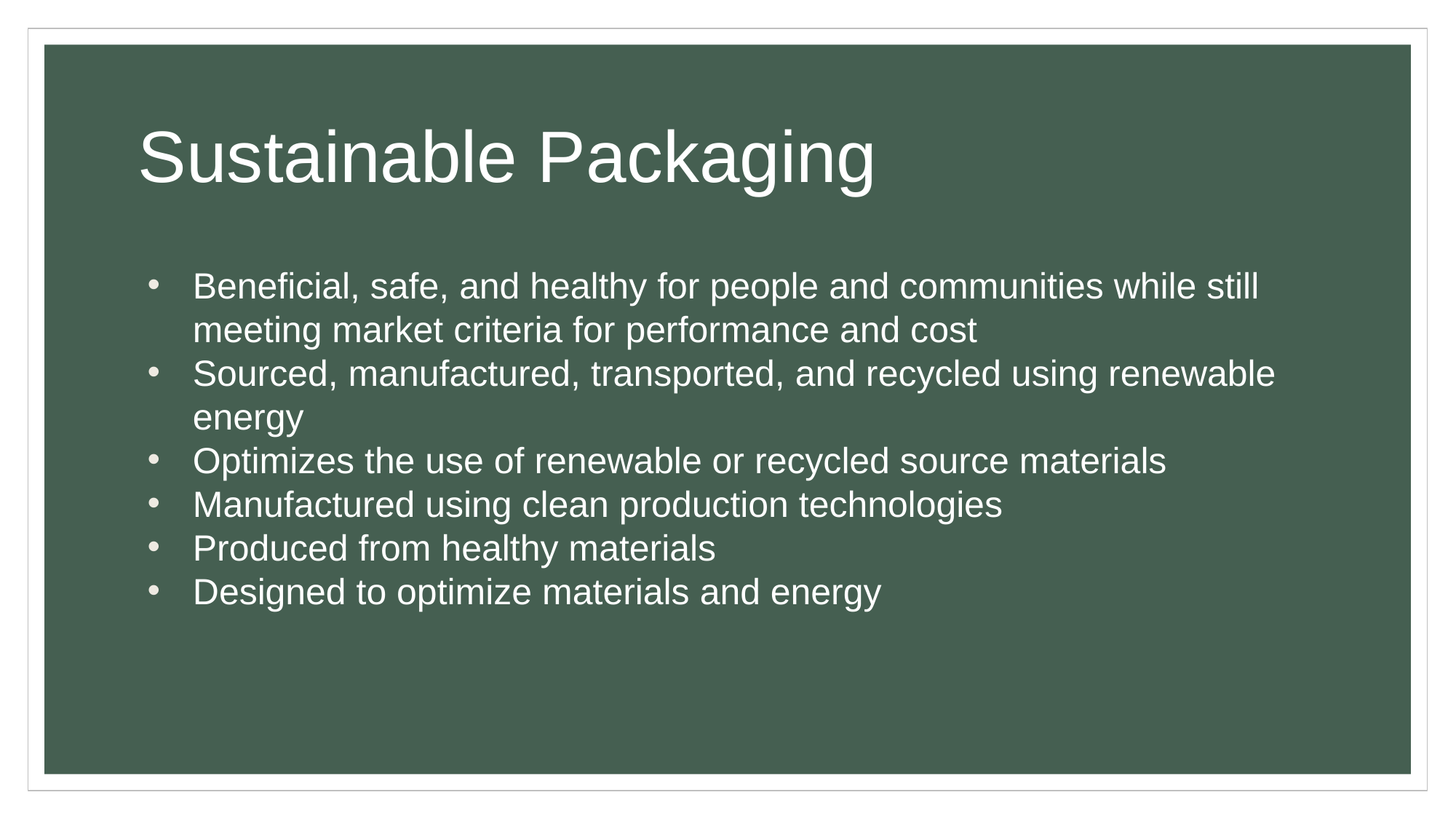

# Sustainable Packaging
Beneficial, safe, and healthy for people and communities while still meeting market criteria for performance and cost
Sourced, manufactured, transported, and recycled using renewable energy
Optimizes the use of renewable or recycled source materials
Manufactured using clean production technologies
Produced from healthy materials
Designed to optimize materials and energy